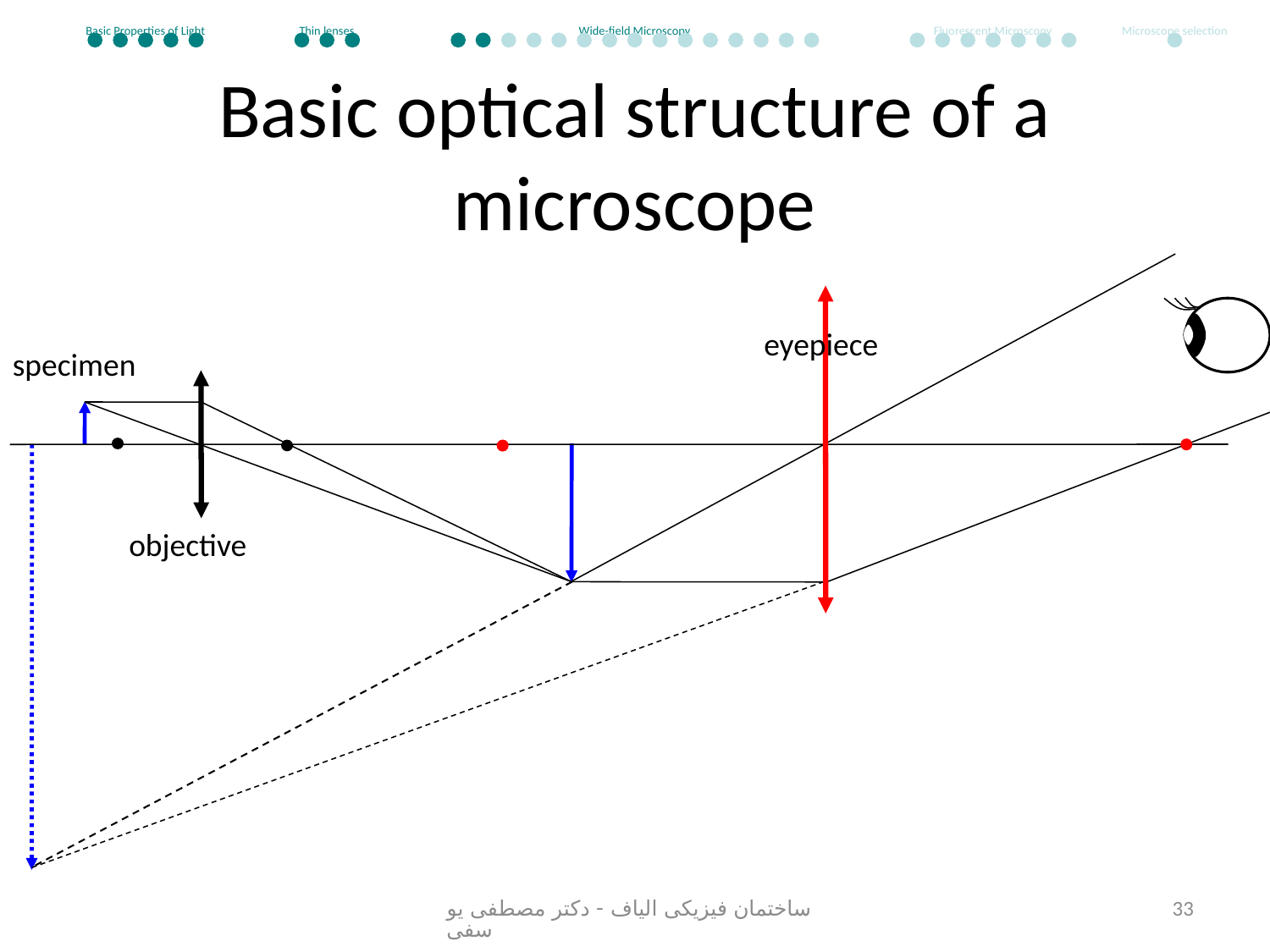

Basic Properties of Light
Thin lenses
Wide-field Microscopy
Fluorescent Microscopy
Microscope selection

Basic optical structure of a microscope

eyepiece

specimen

objective
ساختمان فیزیکی الیاف - دکتر مصطفی یوسفی
33